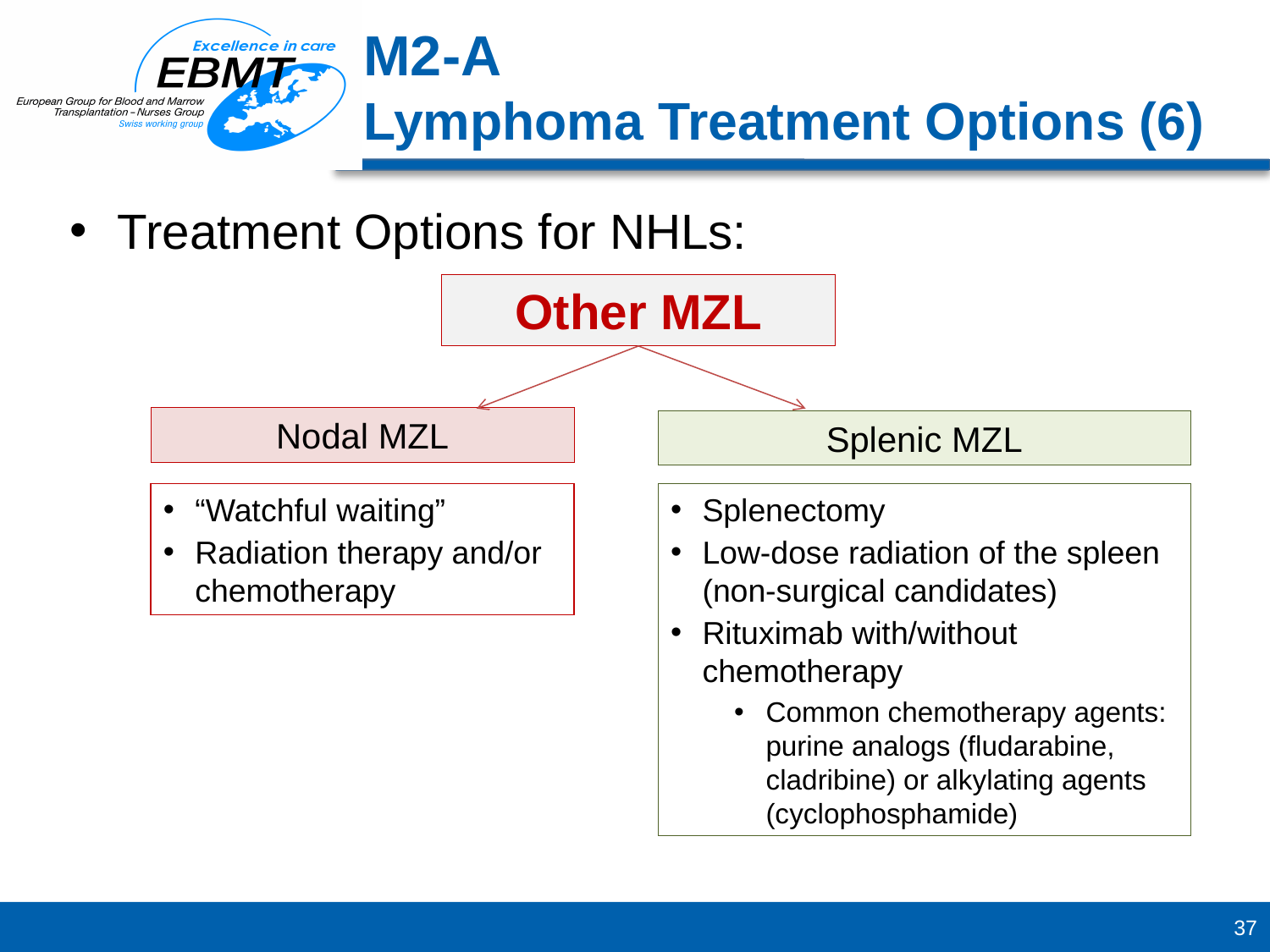

M2-A
Lymphoma Treatment Options (6)
Treatment Options for NHLs:
Other MZL
Nodal MZL
Splenic MZL
“Watchful waiting”
Radiation therapy and/or chemotherapy
Splenectomy
Low-dose radiation of the spleen (non-surgical candidates)
Rituximab with/without chemotherapy
Common chemotherapy agents: purine analogs (fludarabine, cladribine) or alkylating agents (cyclophosphamide)